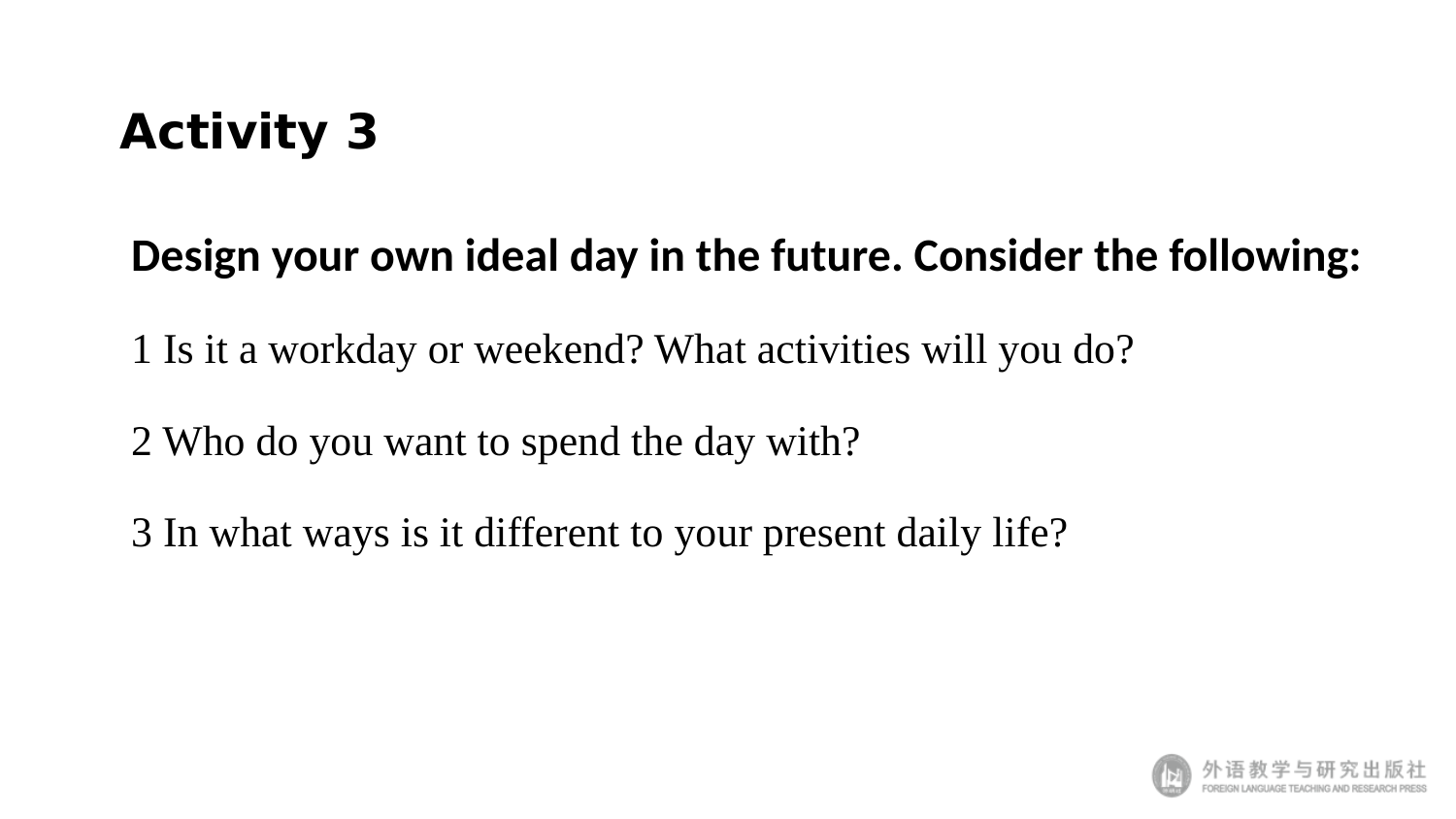

# Activity 3
Design your own ideal day in the future. Consider the following:
1 Is it a workday or weekend? What activities will you do?
2 Who do you want to spend the day with?
3 In what ways is it different to your present daily life?